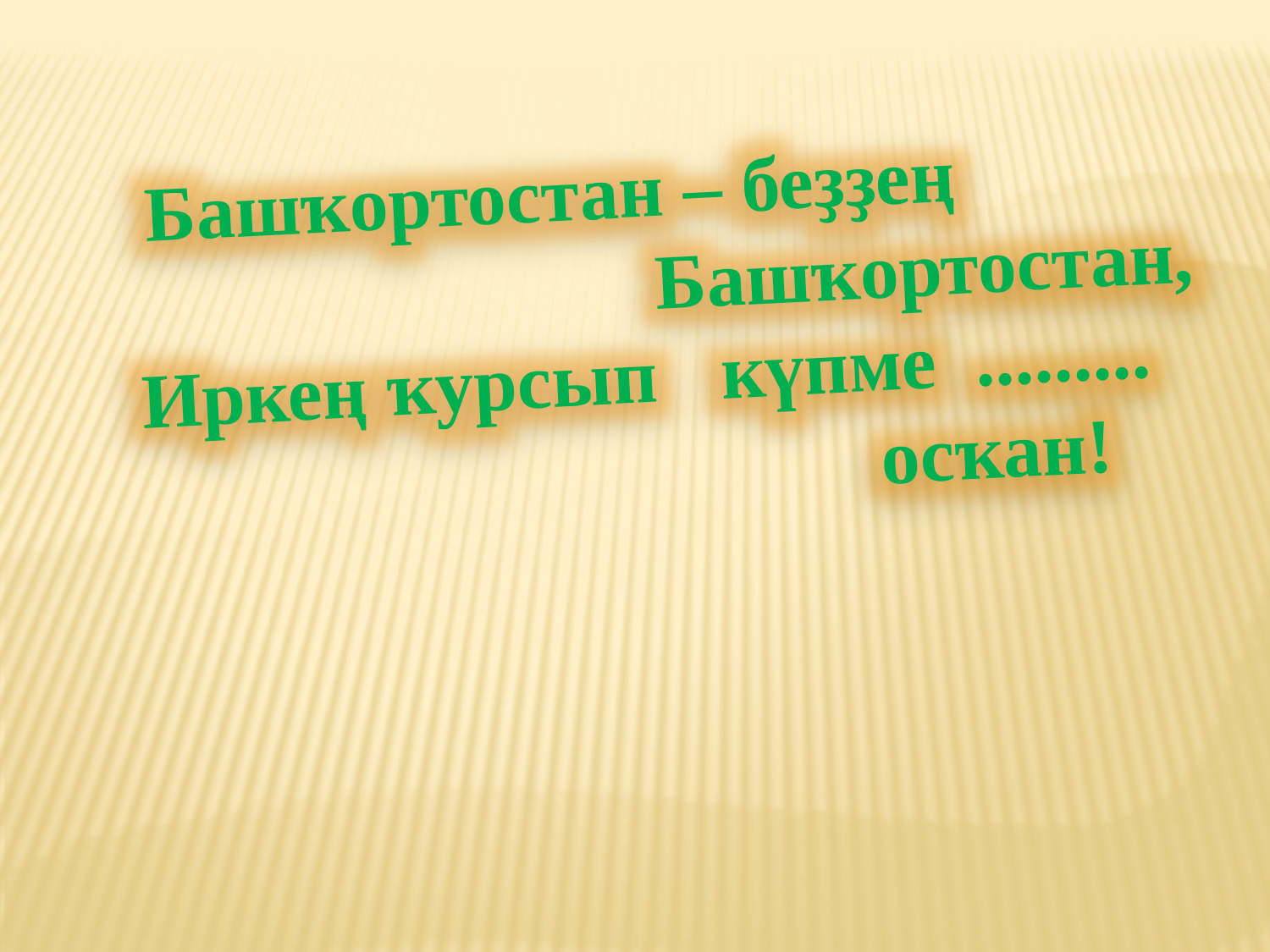

Башҡортостан – беҙҙең
                          Башҡортостан,
Иркең ҡурсып 	 күпме  .........            осҡан!